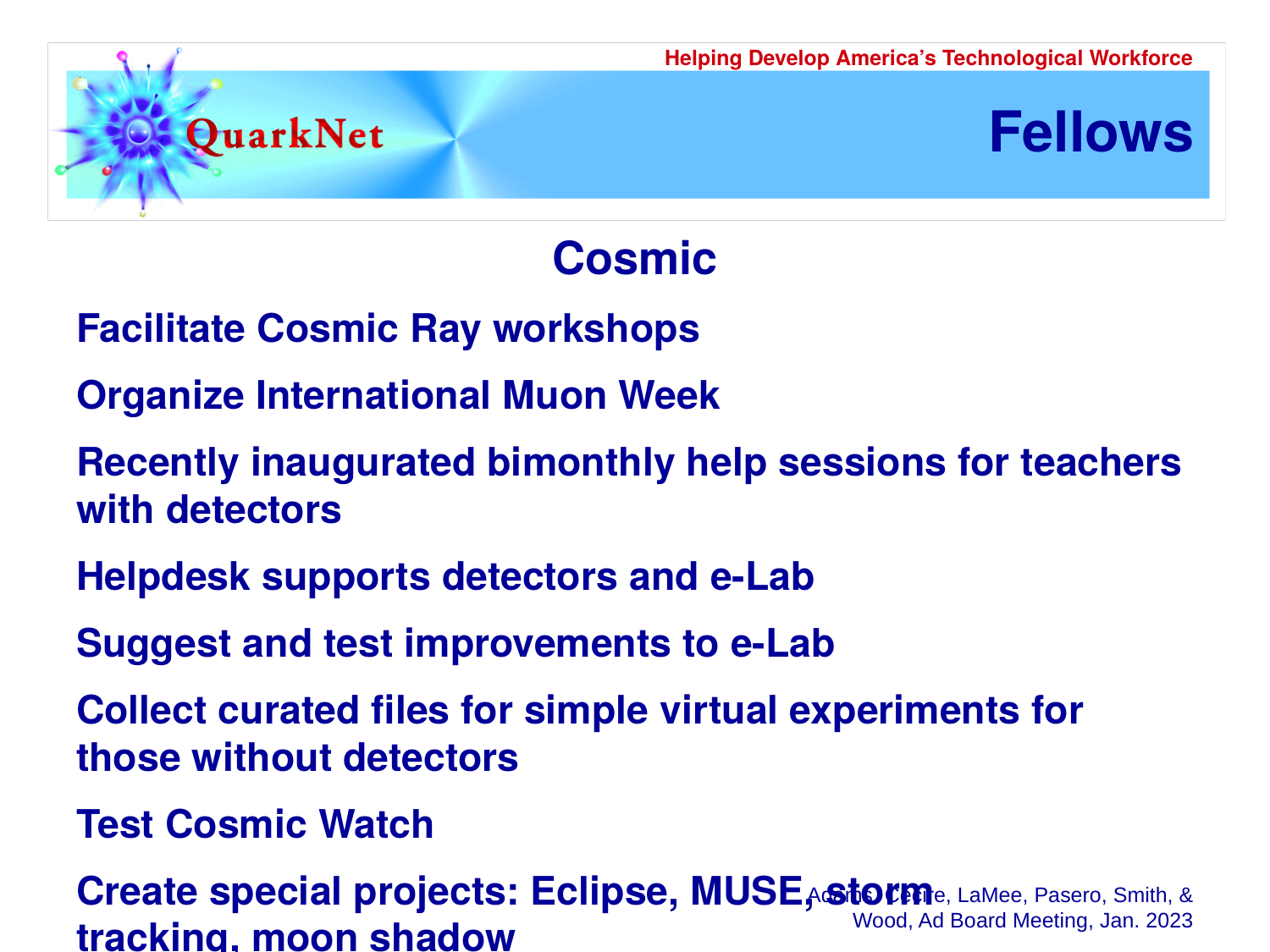

# Fellows
Cosmic
Facilitate Cosmic Ray workshops
Organize International Muon Week
Recently inaugurated bimonthly help sessions for teachers with detectors
Helpdesk supports detectors and e-Lab
Suggest and test improvements to e-Lab
Collect curated files for simple virtual experiments for those without detectors
Test Cosmic Watch
Create special projects: Eclipse, MUSE, storm
tracking, moon shadow